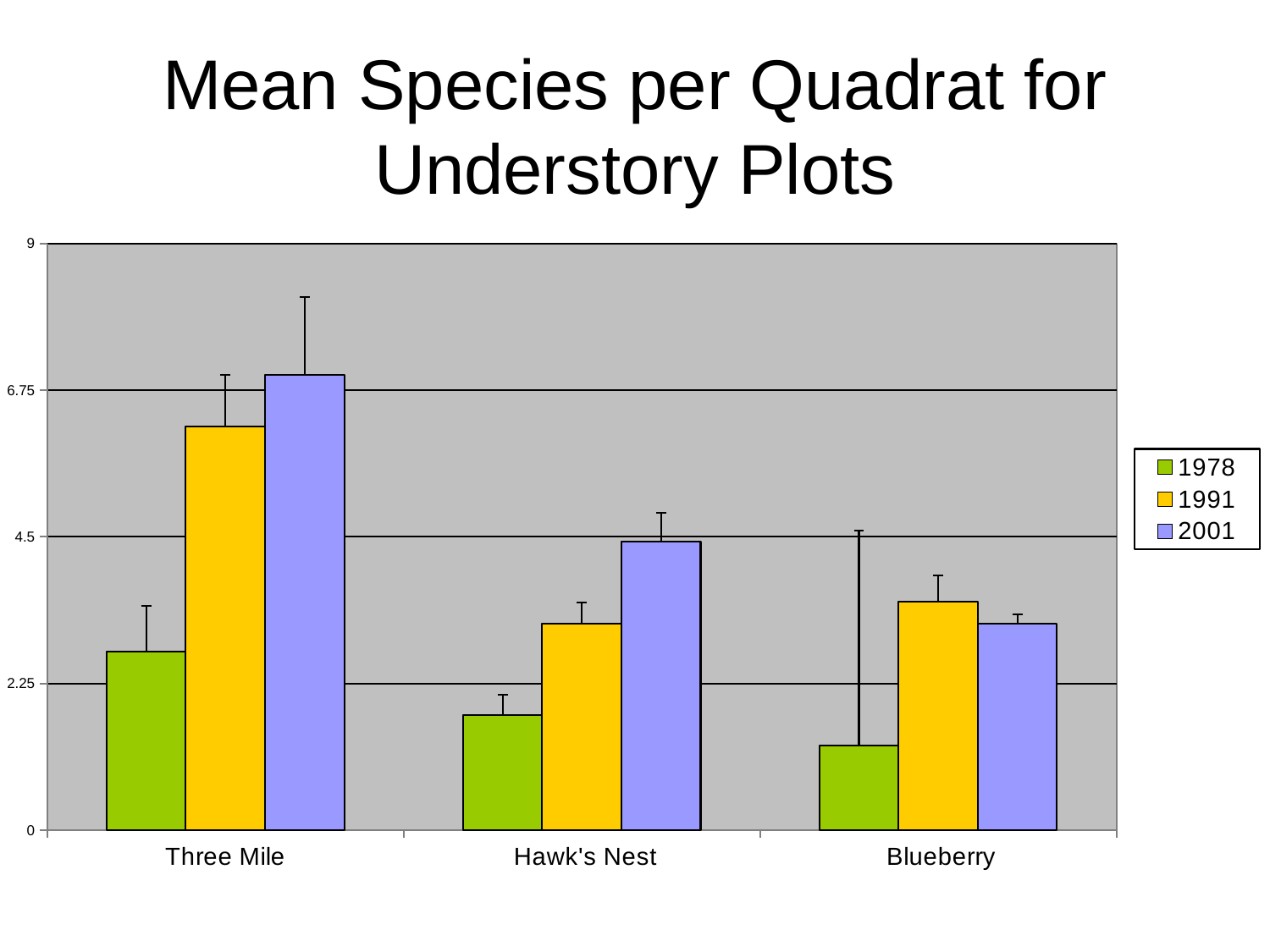

# Mean Species per Quadrat for Understory Plots

### Chart

| Category | 1978 | 1991 | 2001 |
|---|---|---|---|
| Three Mile | 2.74 | 6.19 | 6.98 |
|  Hawk's Nest | 1.77 | 3.17 | 4.43 |
|  Blueberry | 1.3 | 3.5 | 3.17 |